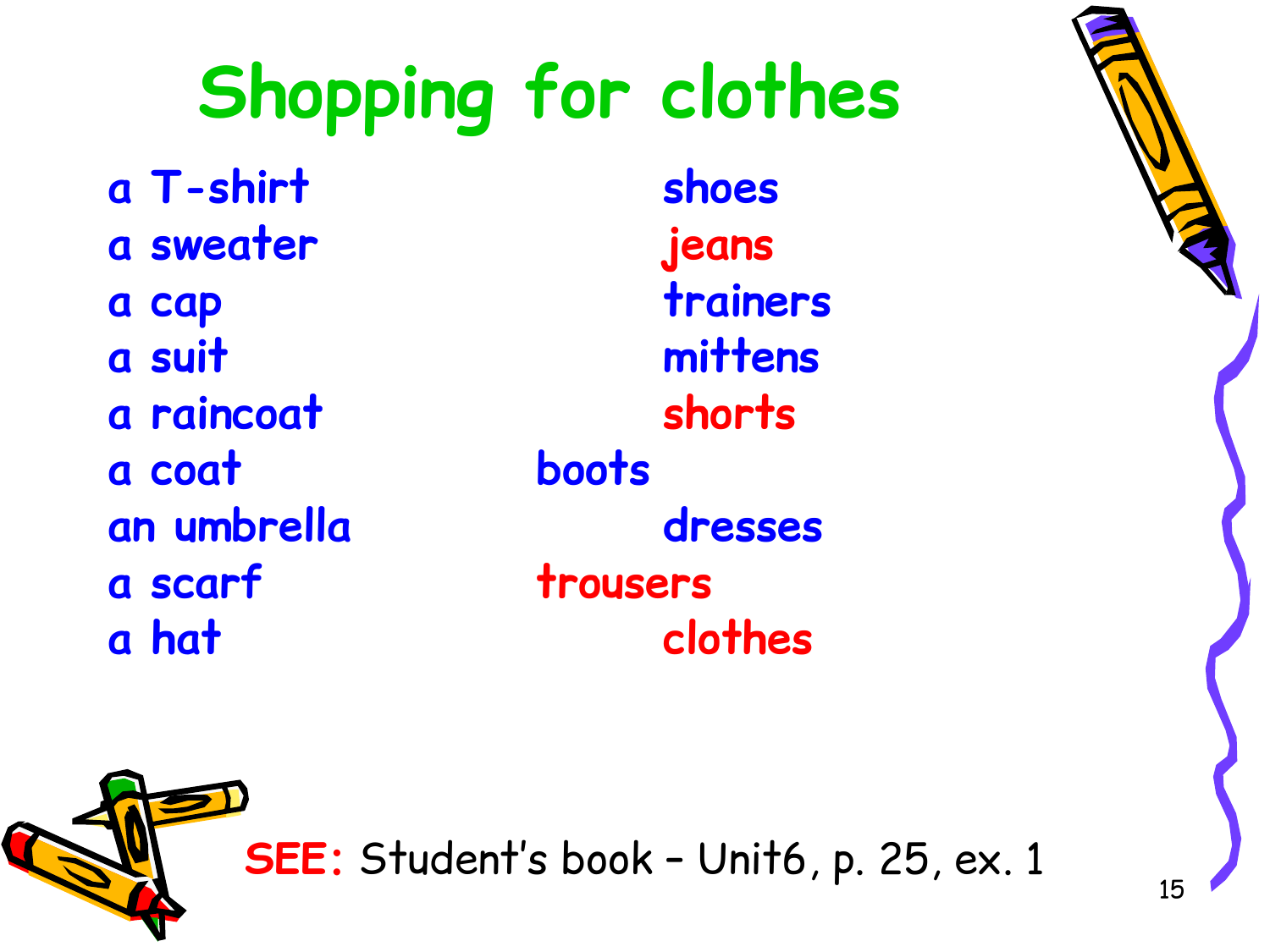

# Shopping for clothes
a T-shirt			shoes
a sweater			jeans
a cap				trainers
a suit				mittens
a raincoat			shorts
a coat			boots
an umbrella			dresses
a scarf			trousers
a hat				clothes

SEE: Student’s book – Unit6, p. 25, ex. 1
15